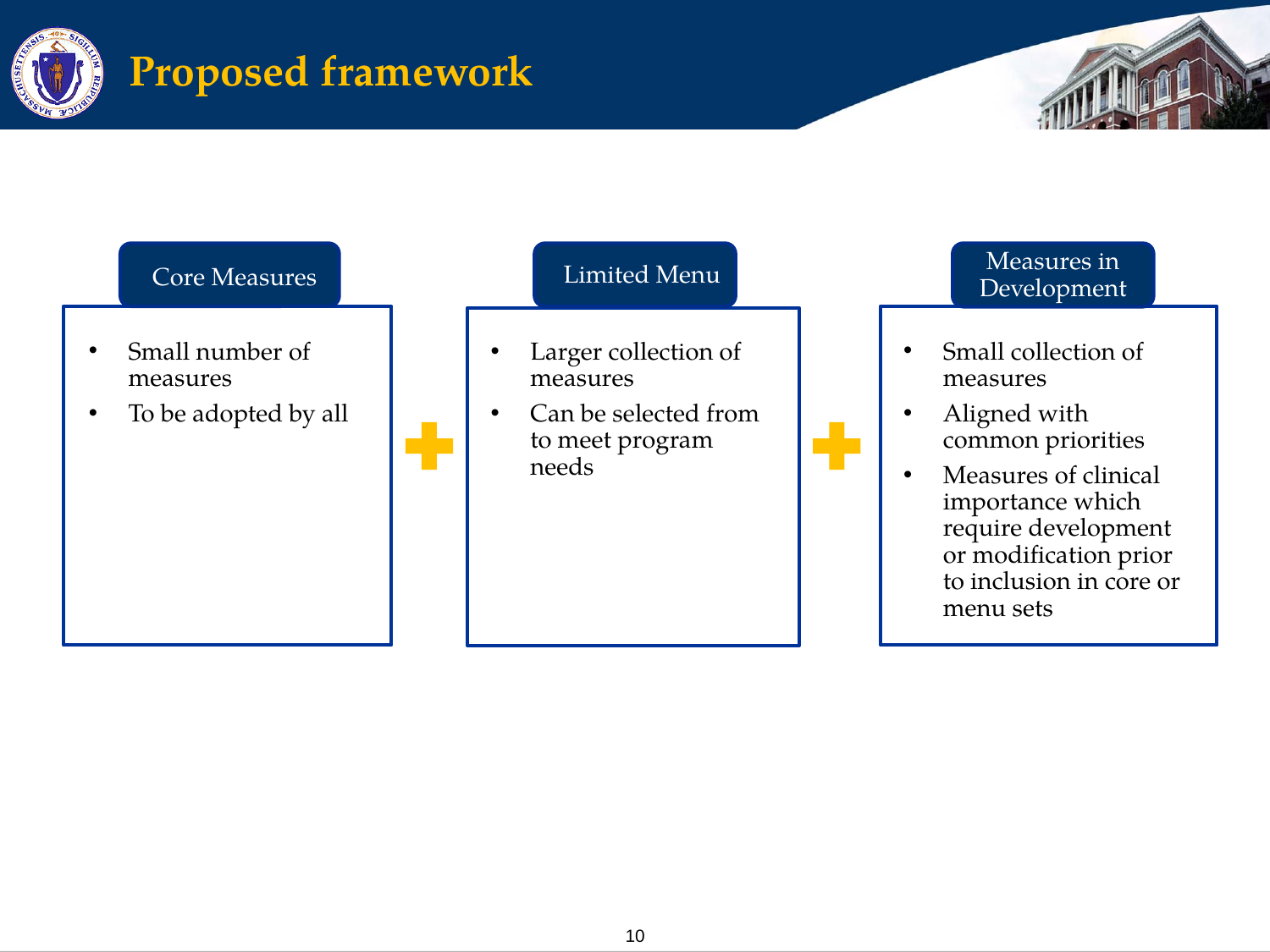

# Proposed framework

Core Measures

Limited Menu
Measures in Development

Small number of measures
To be adopted by all

Larger collection of measures
Can be selected from to meet program needs

Small collection of measures
Aligned with common priorities
Measures of clinical importance which require development or modification prior to inclusion in core or menu sets